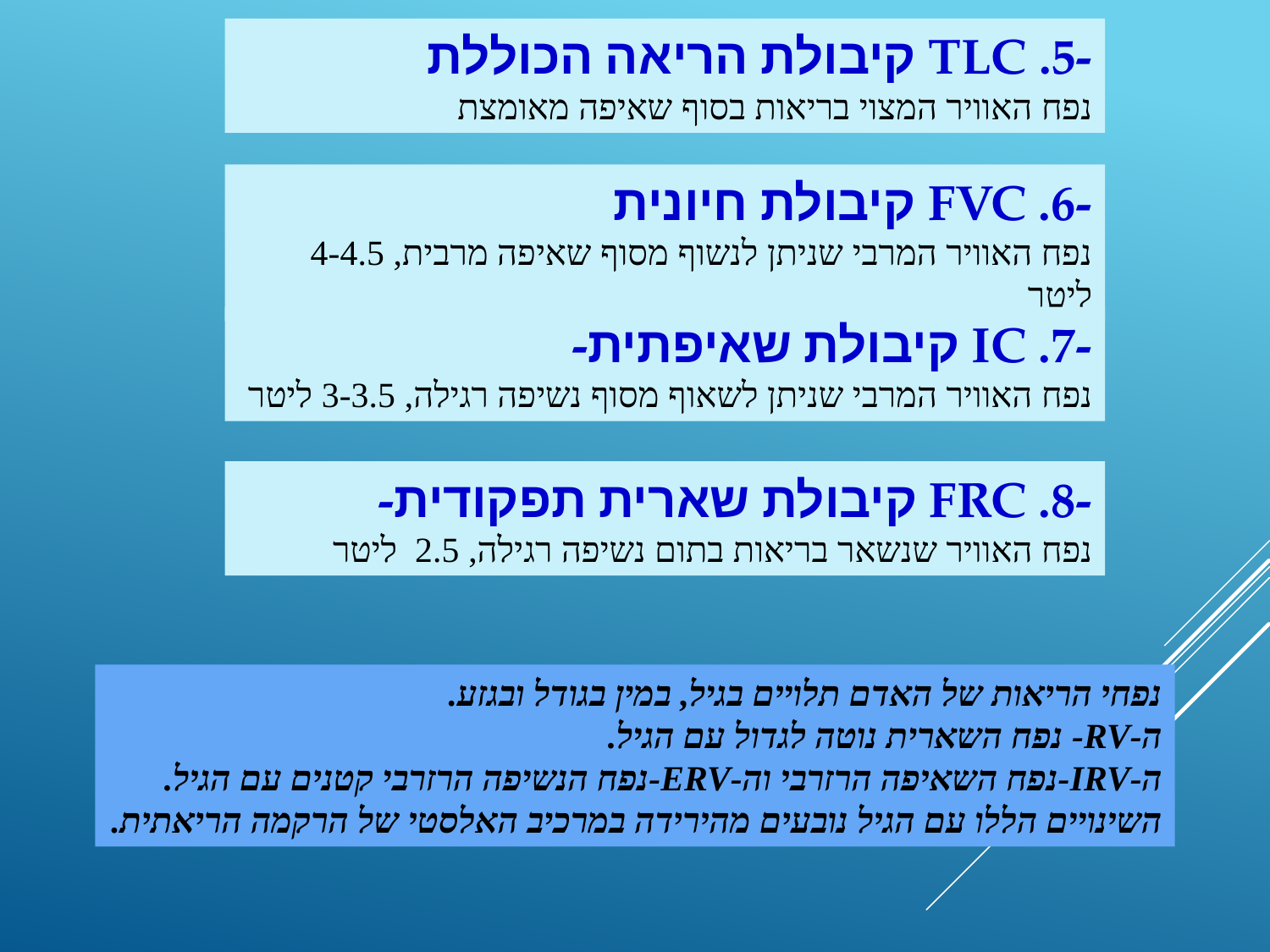

-TLC .5 קיבולת הריאה הכוללת
נפח האוויר המצוי בריאות בסוף שאיפה מאומצת
-FVC .6 קיבולת חיונית
נפח האוויר המרבי שניתן לנשוף מסוף שאיפה מרבית, 4-4.5 ליטר
-IC .7 קיבולת שאיפתית-
נפח האוויר המרבי שניתן לשאוף מסוף נשיפה רגילה, 3-3.5 ליטר
-FRC .8 קיבולת שארית תפקודית-
נפח האוויר שנשאר בריאות בתום נשיפה רגילה, 2.5  ליטר
נפחי הריאות של האדם תלויים בגיל, במין בגודל ובגזע.
ה-RV- נפח השארית נוטה לגדול עם הגיל.
ה-IRV-נפח השאיפה הרזרבי וה-ERV-נפח הנשיפה הרזרבי קטנים עם הגיל.
השינויים הללו עם הגיל נובעים מהירידה במרכיב האלסטי של הרקמה הריאתית.